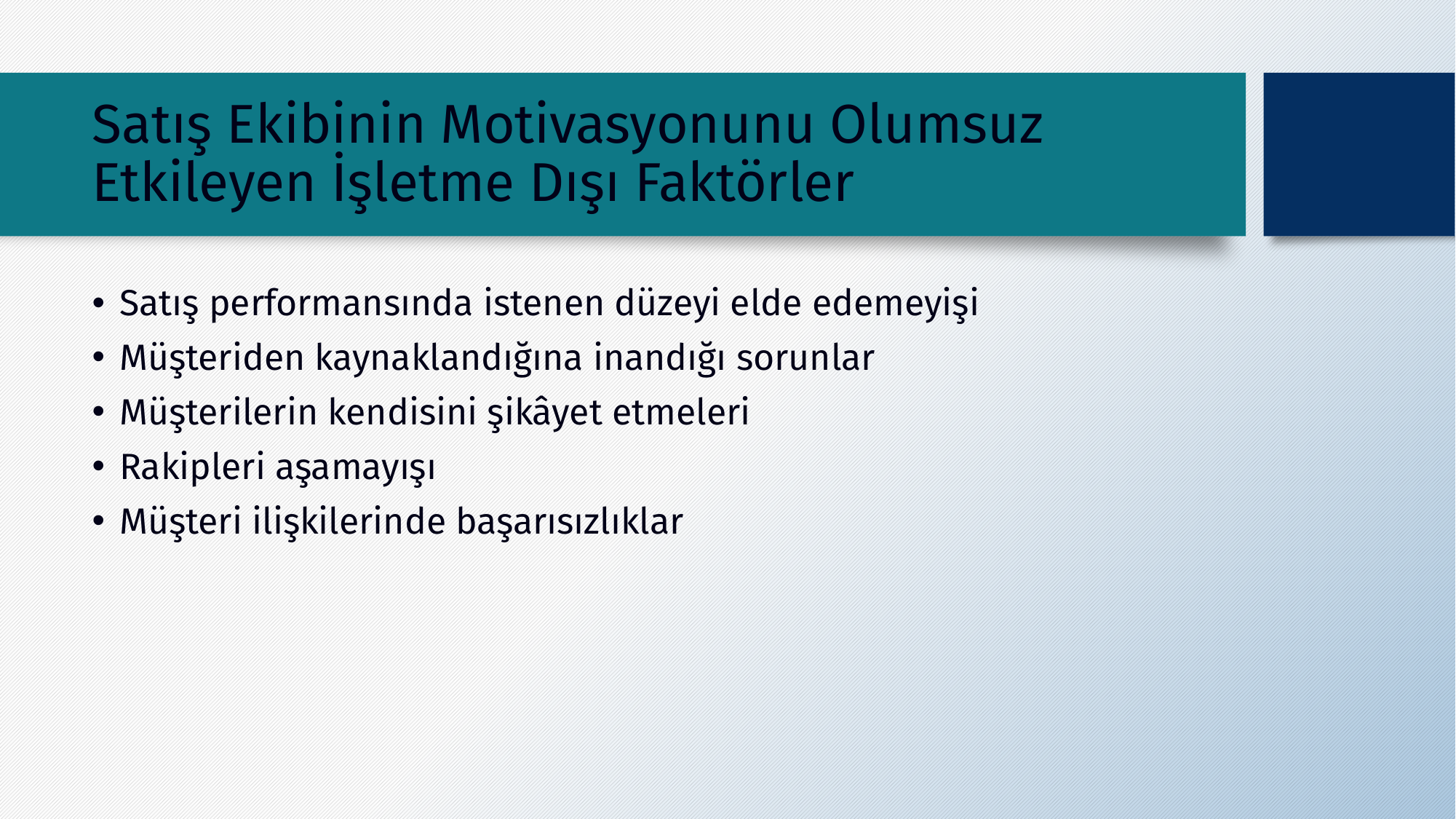

# Satış Ekibinin Motivasyonunu Olumsuz Etkileyen İşletme Dışı Faktörler
Satış performansında istenen düzeyi elde edemeyişi
Müşteriden kaynaklandığına inandığı sorunlar
Müşterilerin kendisini şikâyet etmeleri
Rakipleri aşamayışı
Müşteri ilişkilerinde başarısızlıklar